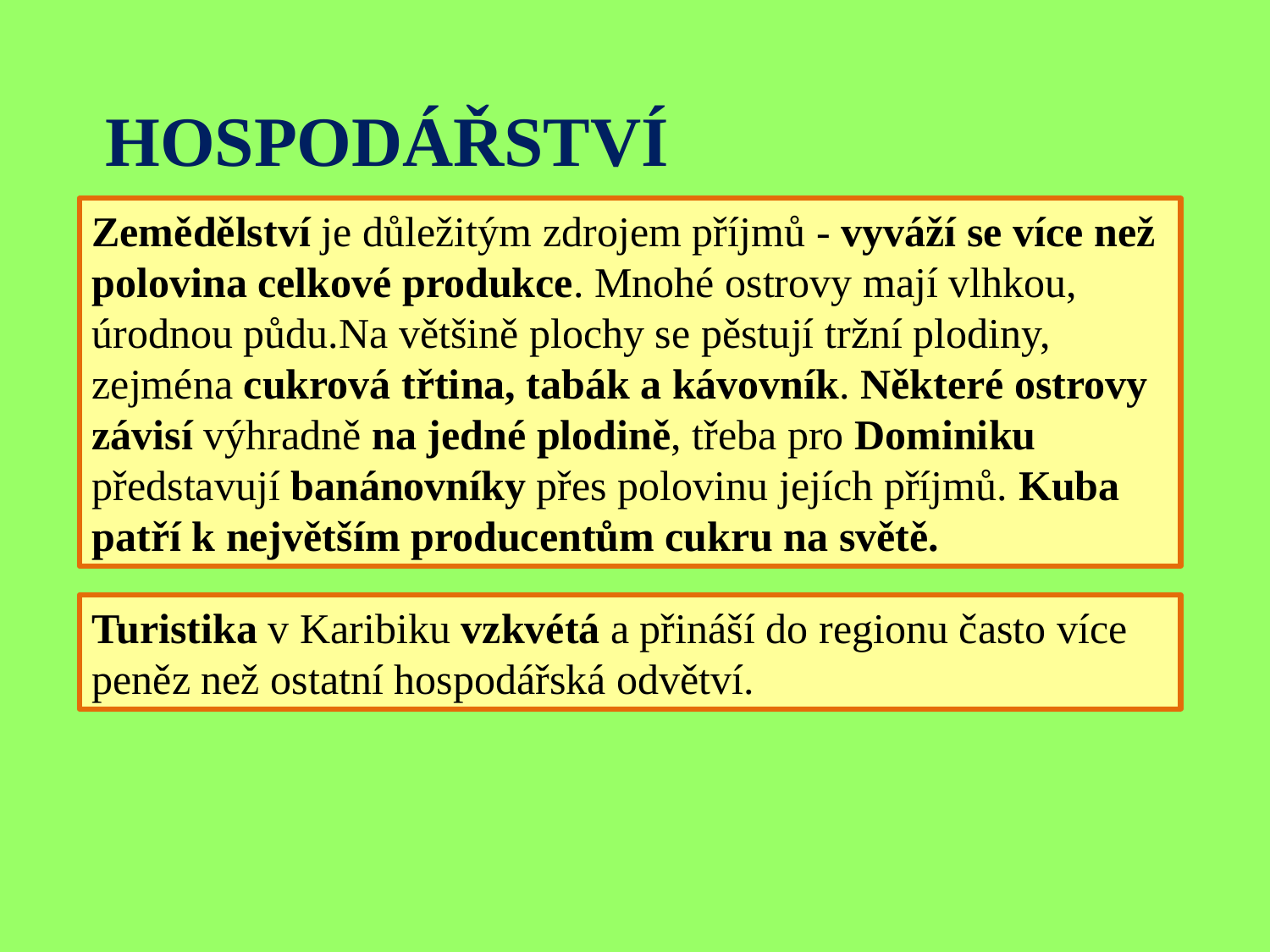

HOSPODÁŘSTVÍ
Zemědělství je důležitým zdrojem příjmů - vyváží se více než polovina celkové produkce. Mnohé ostrovy mají vlhkou, úrodnou půdu.Na většině plochy se pěstují tržní plodiny, zejména cukrová třtina, tabák a kávovník. Některé ostrovy závisí výhradně na jedné plodině, třeba pro Dominiku představují banánovníky přes polovinu jejích příjmů. Kuba patří k největším producentům cukru na světě.
Turistika v Karibiku vzkvétá a přináší do regionu často více peněz než ostatní hospodářská odvětví.